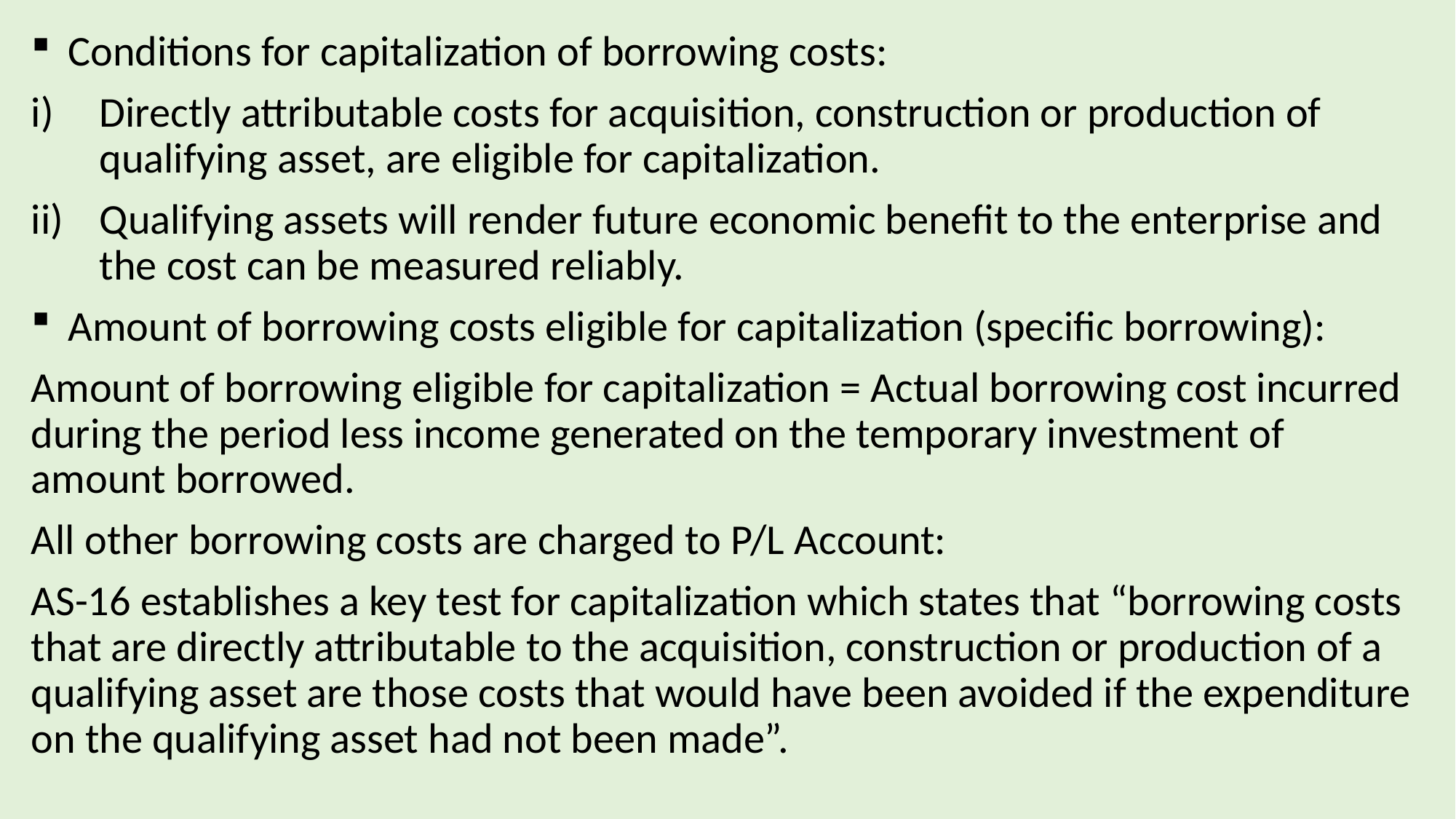

Conditions for capitalization of borrowing costs:
Directly attributable costs for acquisition, construction or production of qualifying asset, are eligible for capitalization.
Qualifying assets will render future economic benefit to the enterprise and the cost can be measured reliably.
 Amount of borrowing costs eligible for capitalization (specific borrowing):
Amount of borrowing eligible for capitalization = Actual borrowing cost incurred during the period less income generated on the temporary investment of amount borrowed.
All other borrowing costs are charged to P/L Account:
AS-16 establishes a key test for capitalization which states that “borrowing costs that are directly attributable to the acquisition, construction or production of a qualifying asset are those costs that would have been avoided if the expenditure on the qualifying asset had not been made”.